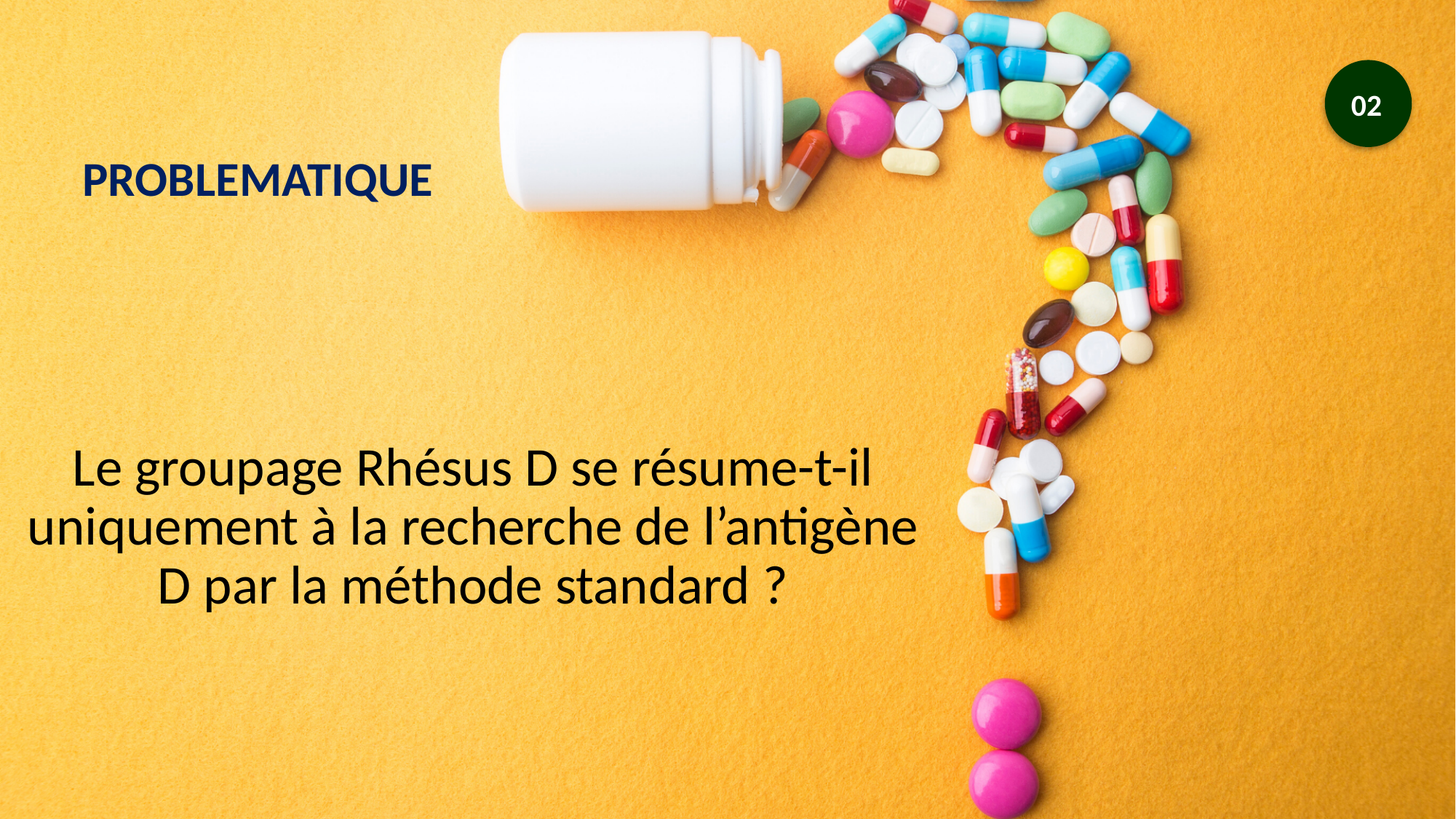

02
# PROBLEMATIQUE
Le groupage Rhésus D se résume-t-il uniquement à la recherche de l’antigène D par la méthode standard ?